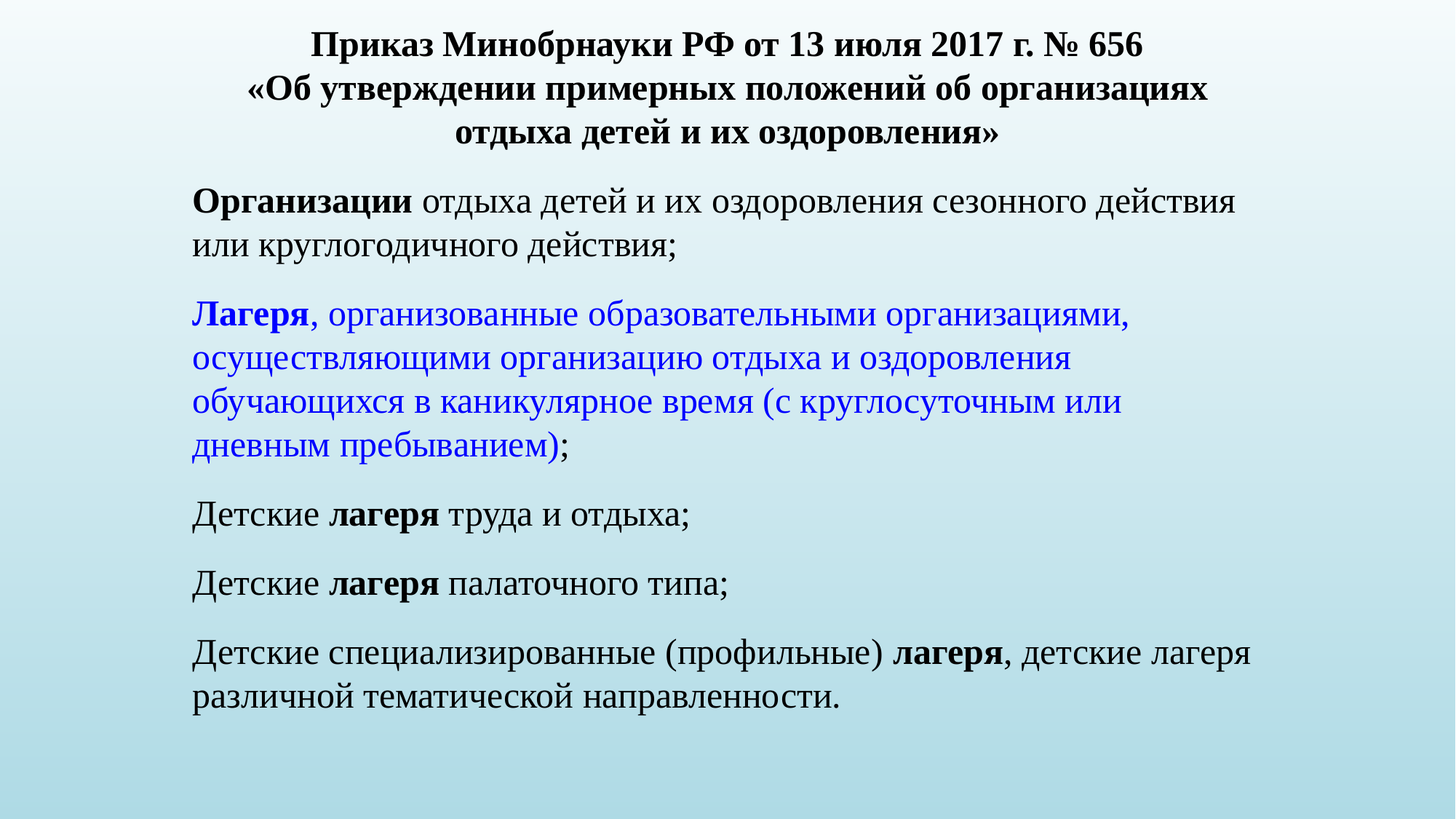

Приказ Минобрнауки РФ от 13 июля 2017 г. № 656
«Об утверждении примерных положений об организациях отдыха детей и их оздоровления»

Организации отдыха детей и их оздоровления сезонного действия или круглогодичного действия;

Лагеря, организованные образовательными организациями, осуществляющими организацию отдыха и оздоровления обучающихся в каникулярное время (с круглосуточным или дневным пребыванием);

Детские лагеря труда и отдыха;

Детские лагеря палаточного типа;

Детские специализированные (профильные) лагеря, детские лагеря различной тематической направленности.